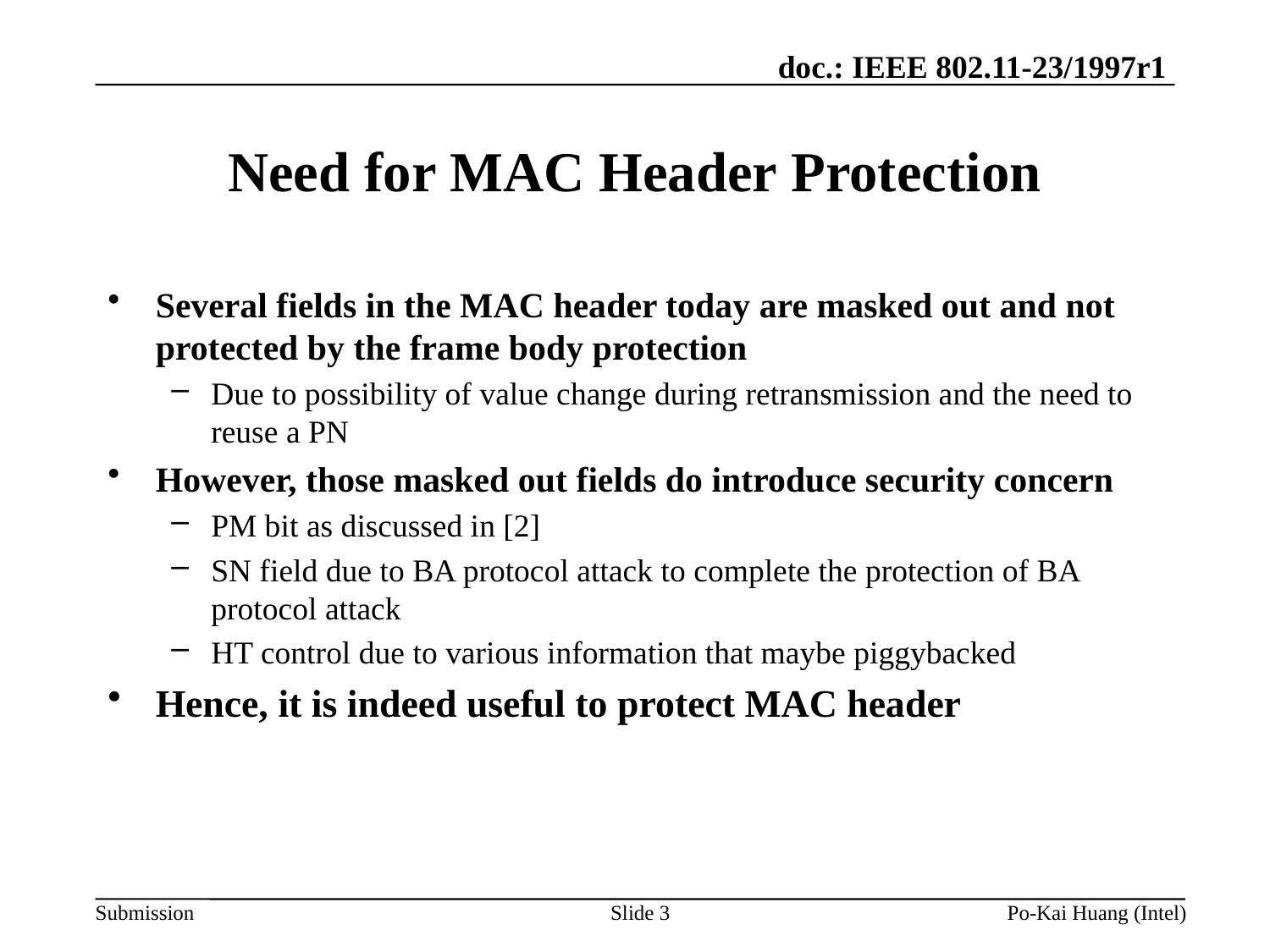

# Need for MAC Header Protection
Several fields in the MAC header today are masked out and not protected by the frame body protection
Due to possibility of value change during retransmission and the need to reuse a PN
However, those masked out fields do introduce security concern
PM bit as discussed in [2]
SN field due to BA protocol attack to complete the protection of BA protocol attack
HT control due to various information that maybe piggybacked
Hence, it is indeed useful to protect MAC header
Slide 3
Po-Kai Huang (Intel)